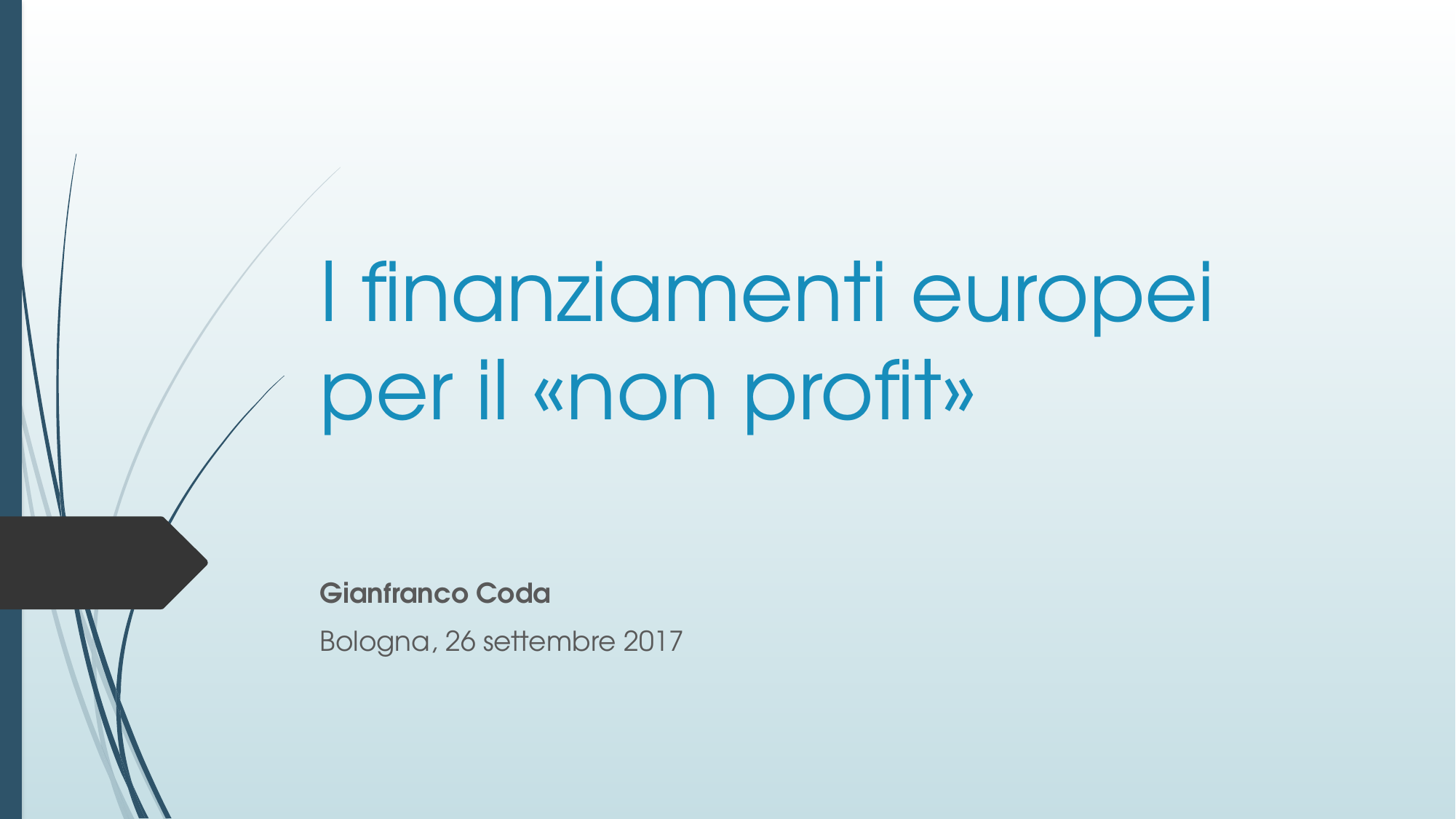

# I finanziamenti europei per il «non profit»
Gianfranco Coda
Bologna, 26 settembre 2017